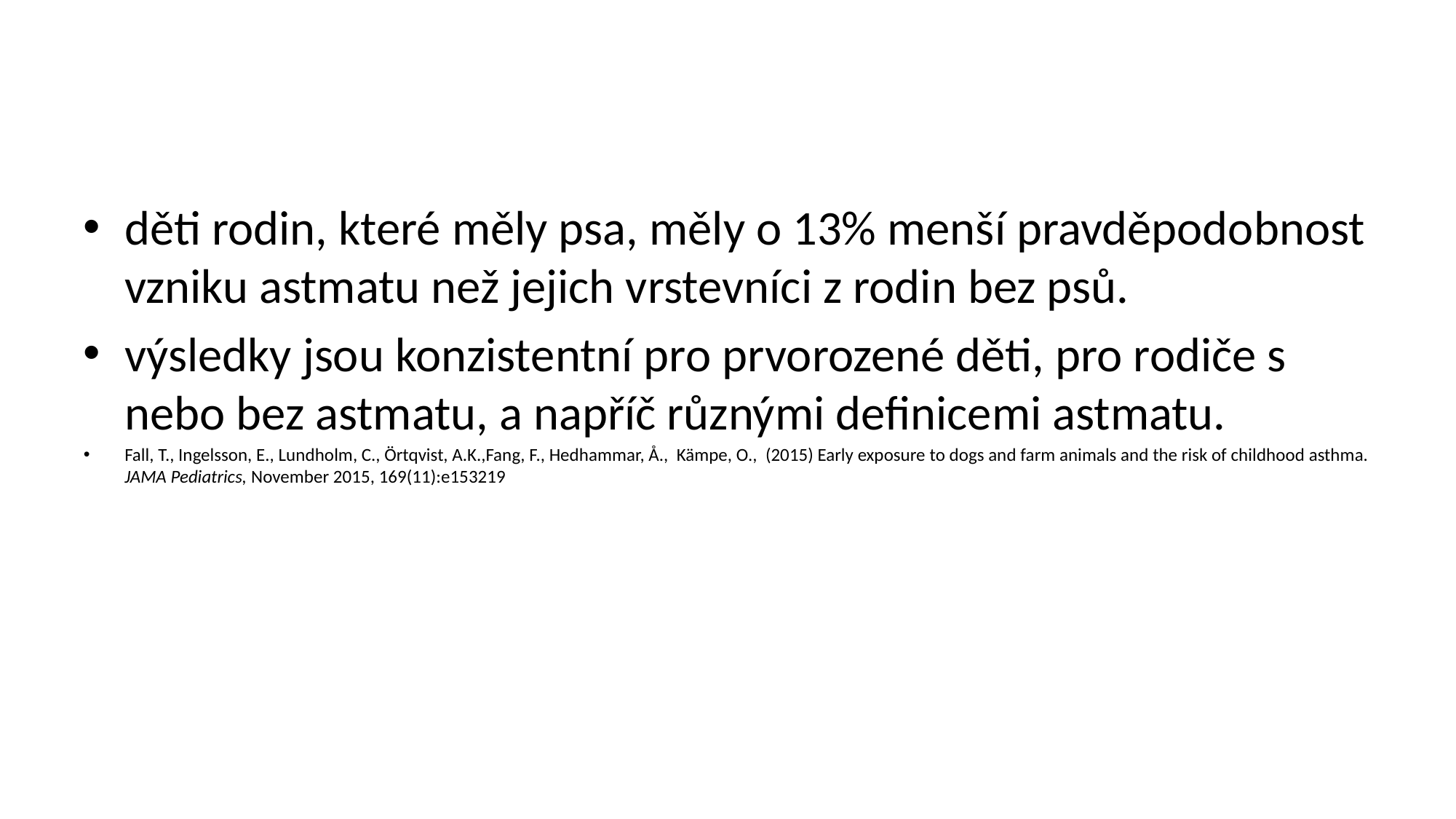

#
děti rodin, které měly psa, měly o 13% menší pravděpodobnost vzniku astmatu než jejich vrstevníci z rodin bez psů.
výsledky jsou konzistentní pro prvorozené děti, pro rodiče s nebo bez astmatu, a napříč různými definicemi astmatu.
Fall, T., Ingelsson, E., Lundholm, C., Örtqvist, A.K.,Fang, F., Hedhammar, Å.,  Kämpe, O.,  (2015) Early exposure to dogs and farm animals and the risk of childhood asthma. JAMA Pediatrics, November 2015, 169(11):e153219